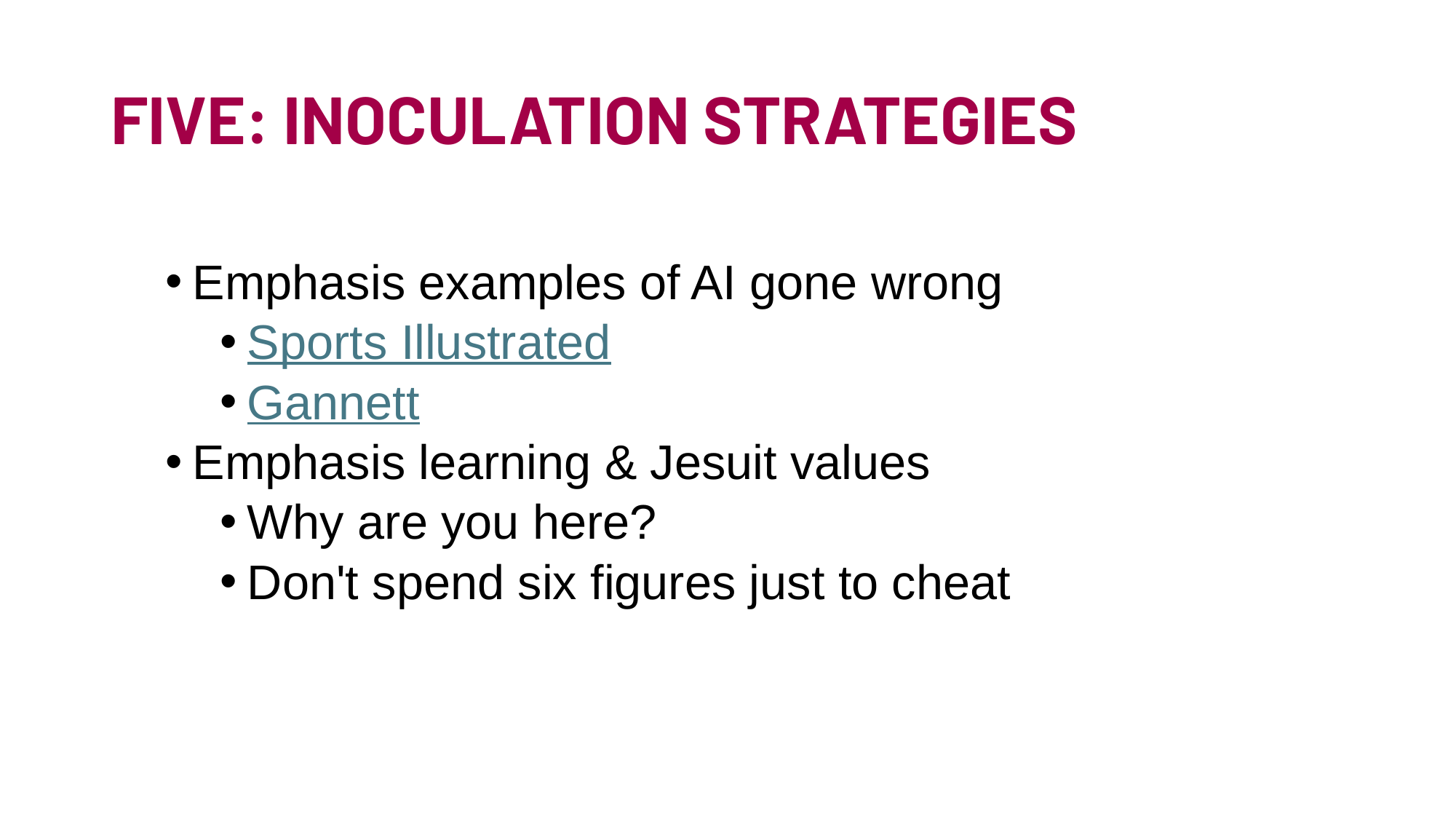

# FIVE: INOCULATION STRATEGIES

Emphasis examples of AI gone wrong
Sports Illustrated
Gannett
Emphasis learning & Jesuit values
Why are you here?
Don't spend six figures just to cheat